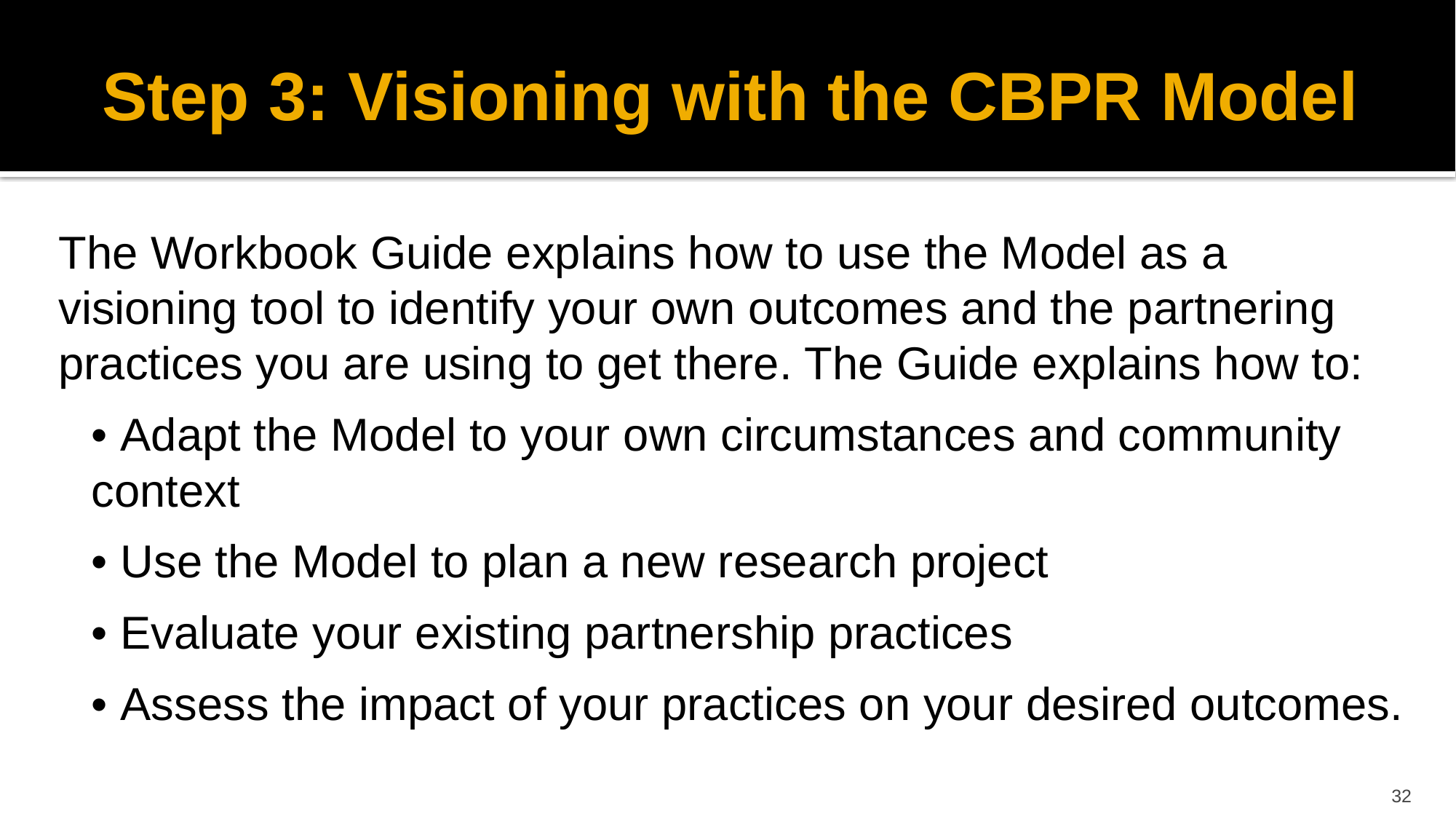

# Step 3: Visioning with the CBPR Model
The Workbook Guide explains how to use the Model as a visioning tool to identify your own outcomes and the partnering practices you are using to get there. The Guide explains how to:
• Adapt the Model to your own circumstances and community context
• Use the Model to plan a new research project
• Evaluate your existing partnership practices
• Assess the impact of your practices on your desired outcomes.
32